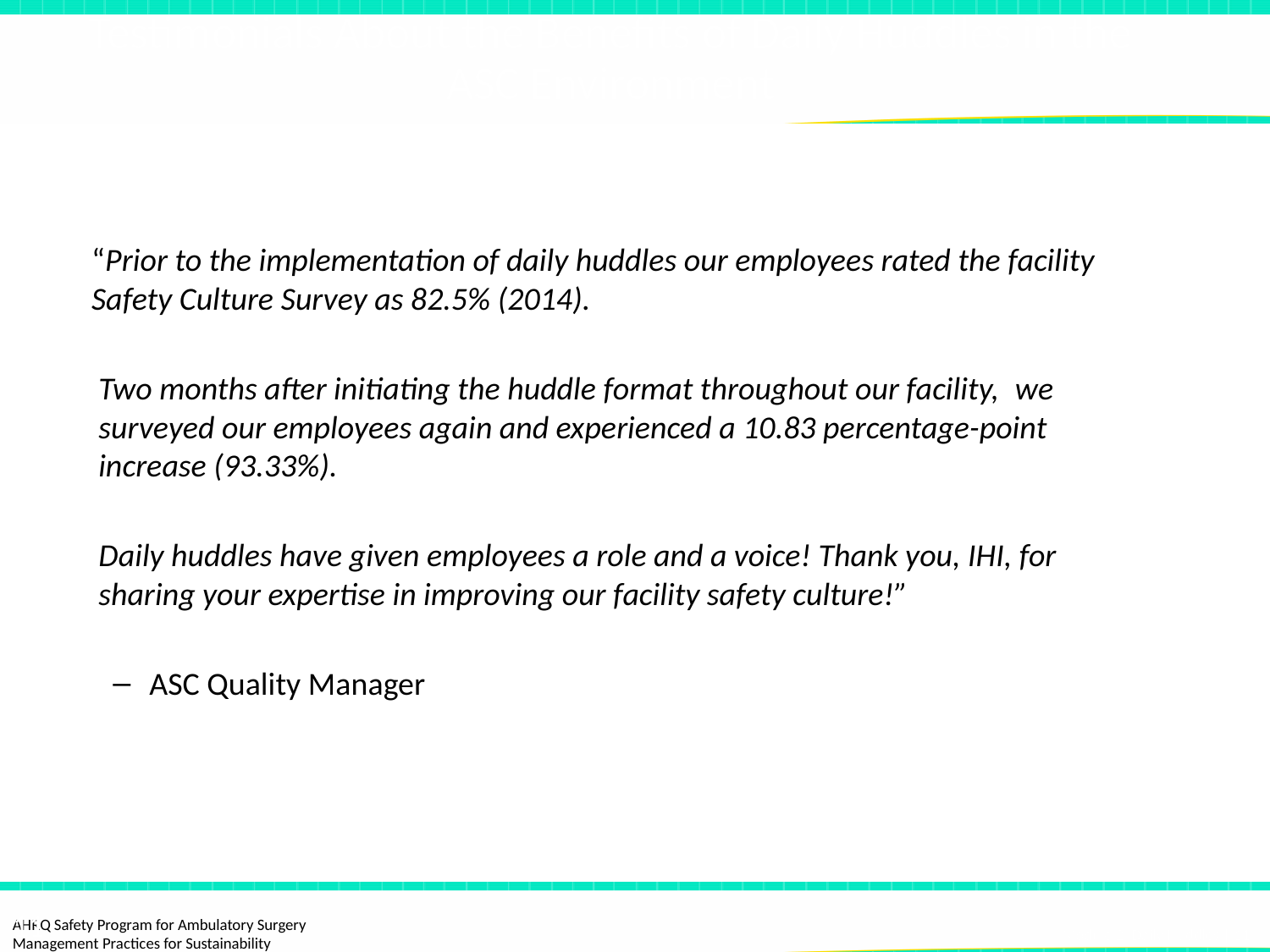

# Testimonials About the Benefits of Daily Huddles in the ASC Environment
“Prior to the implementation of daily huddles our employees rated the facility Safety Culture Survey as 82.5% (2014).

Two months after initiating the huddle format throughout our facility,  we surveyed our employees again and experienced a 10.83 percentage-point increase (93.33%).

Daily huddles have given employees a role and a voice! Thank you, IHI, for sharing your expertise in improving our facility safety culture!”

ASC Quality Manager

11